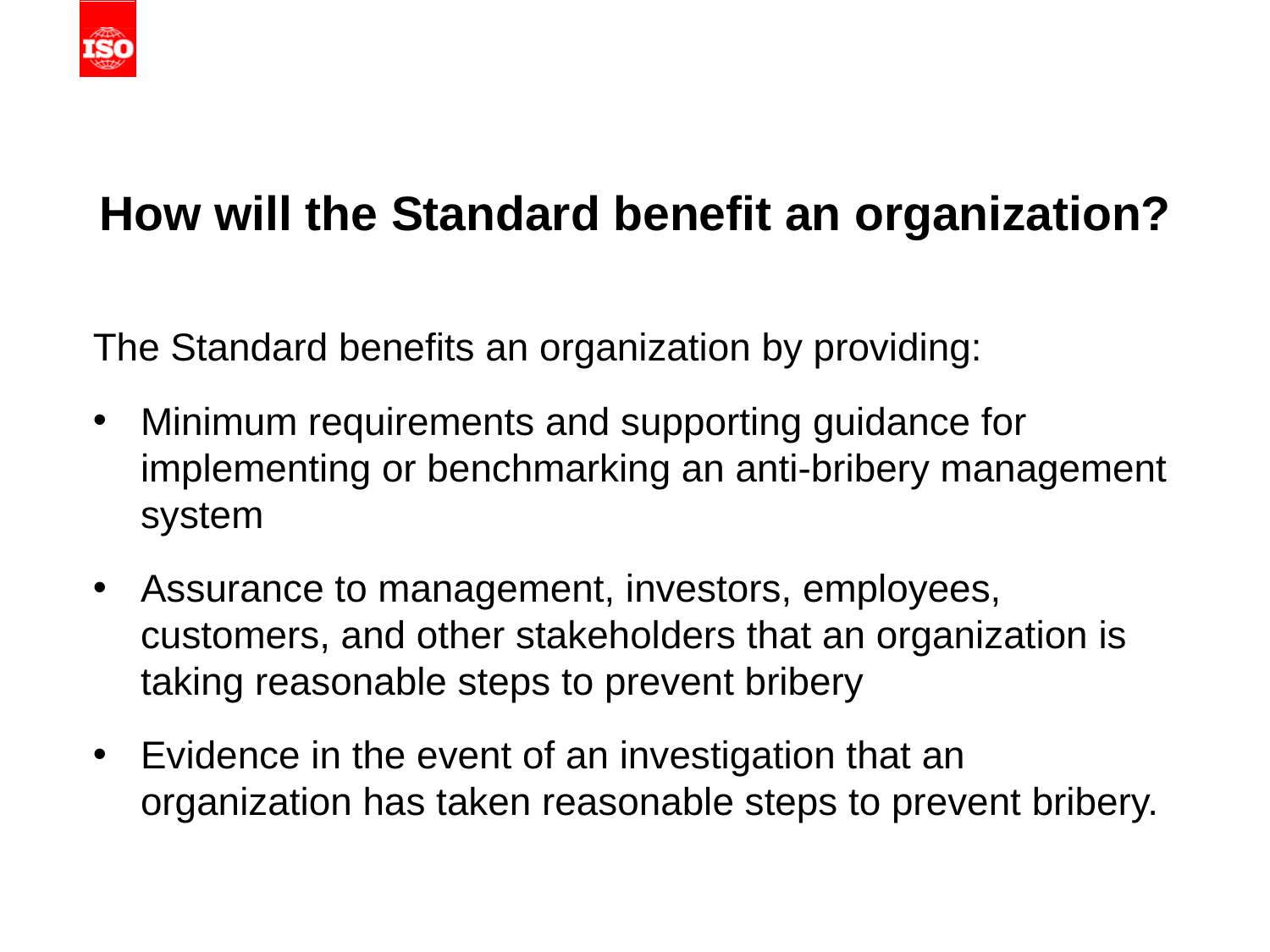

# How will the Standard benefit an organization?
The Standard benefits an organization by providing:

Minimum requirements and supporting guidance for implementing or benchmarking an anti-bribery management system

Assurance to management, investors, employees, customers, and other stakeholders that an organization is taking reasonable steps to prevent bribery

Evidence in the event of an investigation that an organization has taken reasonable steps to prevent bribery.